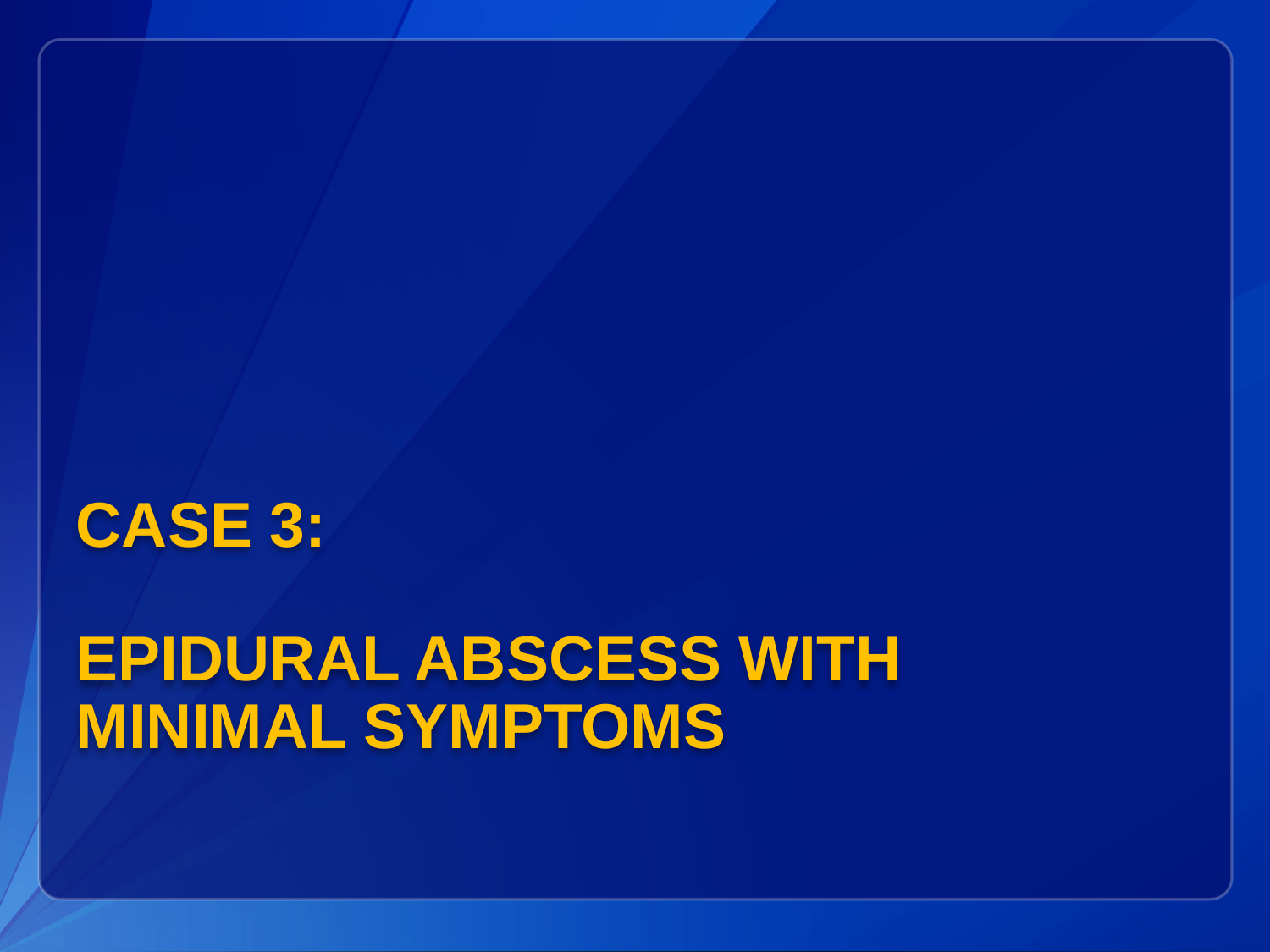

# Case 3: Epidural abscess with minimal symptoms